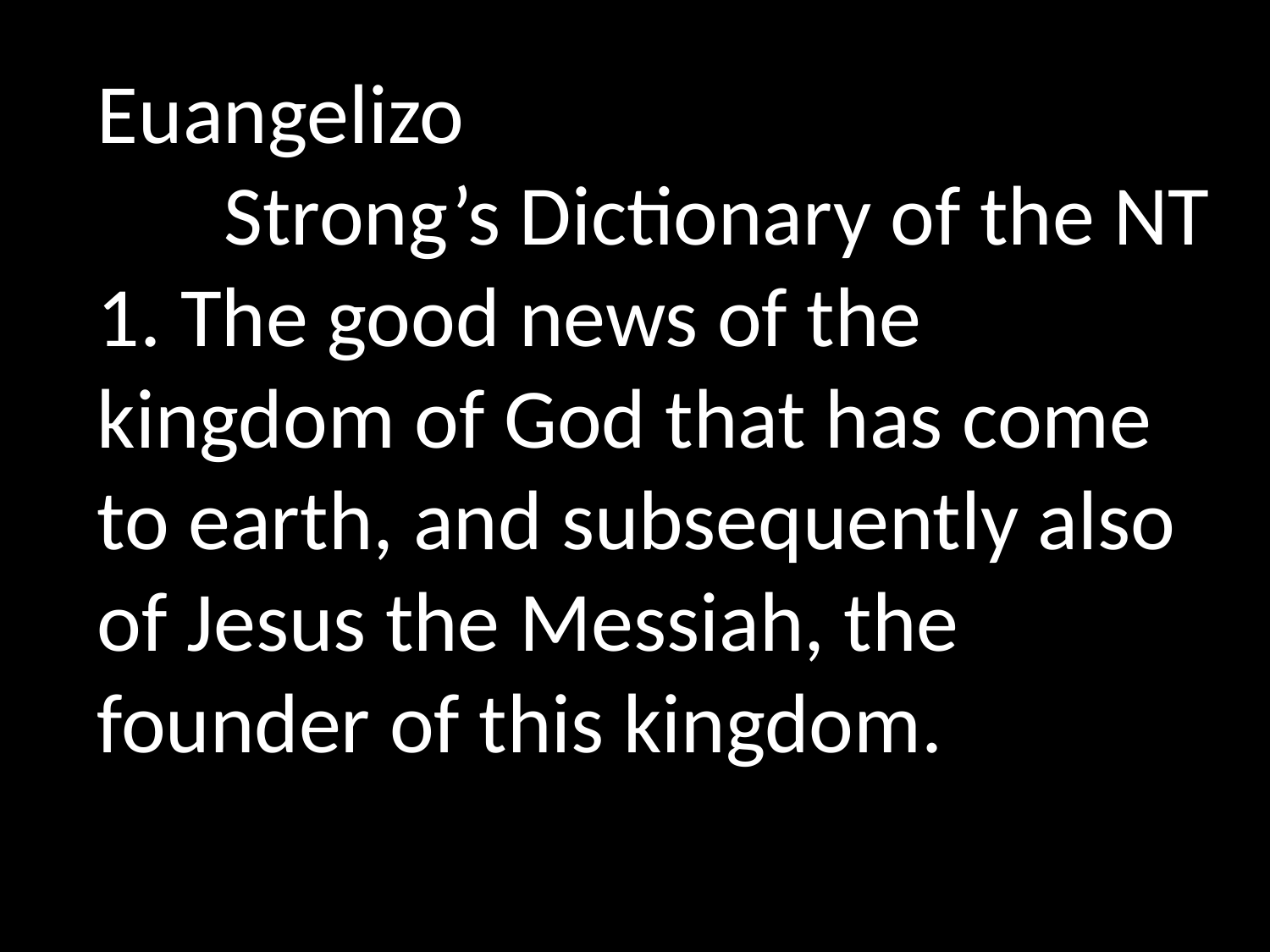

Euangelizo
	Strong’s Dictionary of the NT
1. The good news of the kingdom of God that has come to earth, and subsequently also of Jesus the Messiah, the founder of this kingdom.